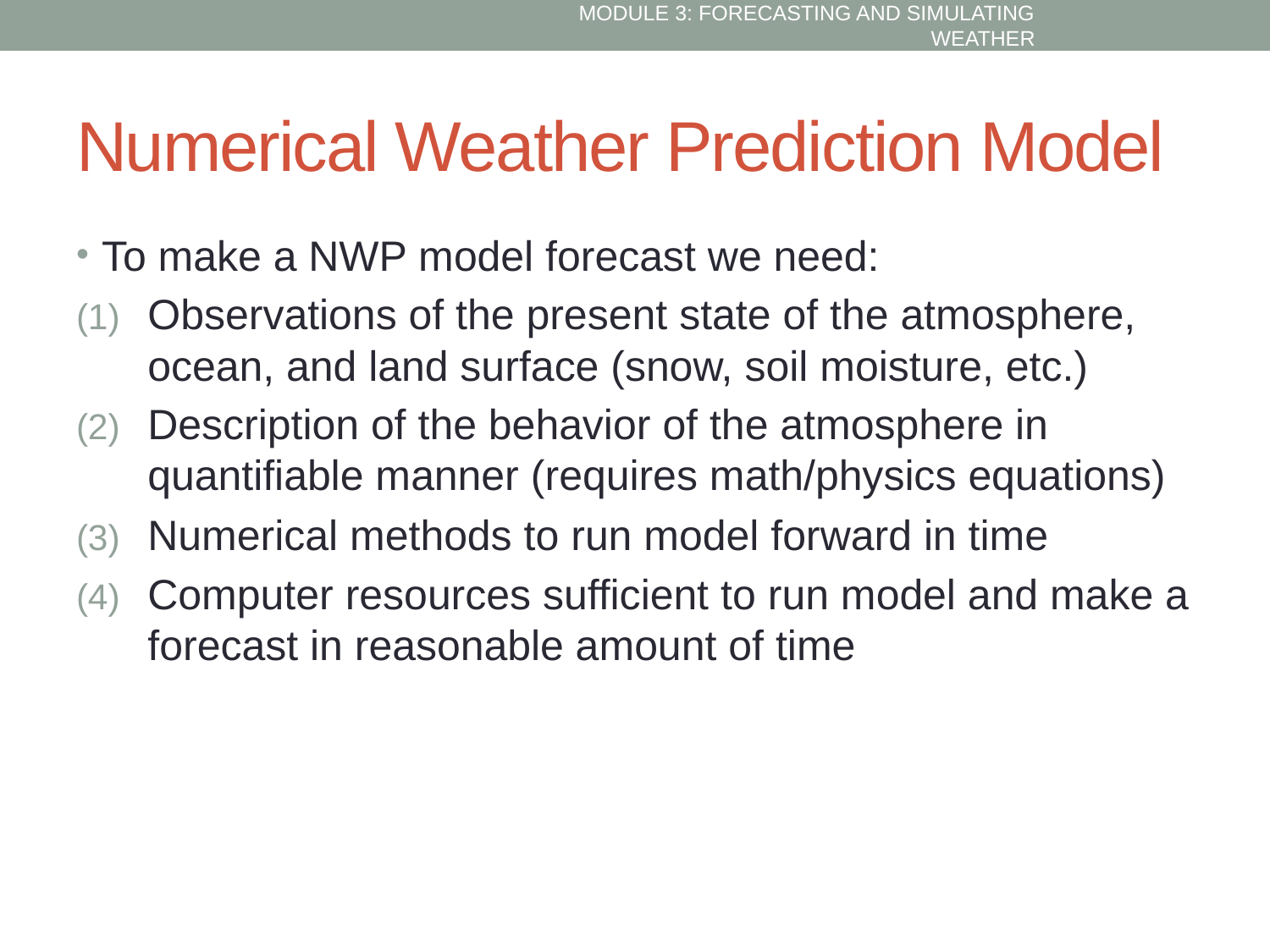

MODULE 3: FORECASTING AND SIMULATING WEATHER
# Numerical Weather Prediction Model
To make a NWP model forecast we need:
Observations of the present state of the atmosphere, ocean, and land surface (snow, soil moisture, etc.)
Description of the behavior of the atmosphere in quantifiable manner (requires math/physics equations)
Numerical methods to run model forward in time
Computer resources sufficient to run model and make a forecast in reasonable amount of time